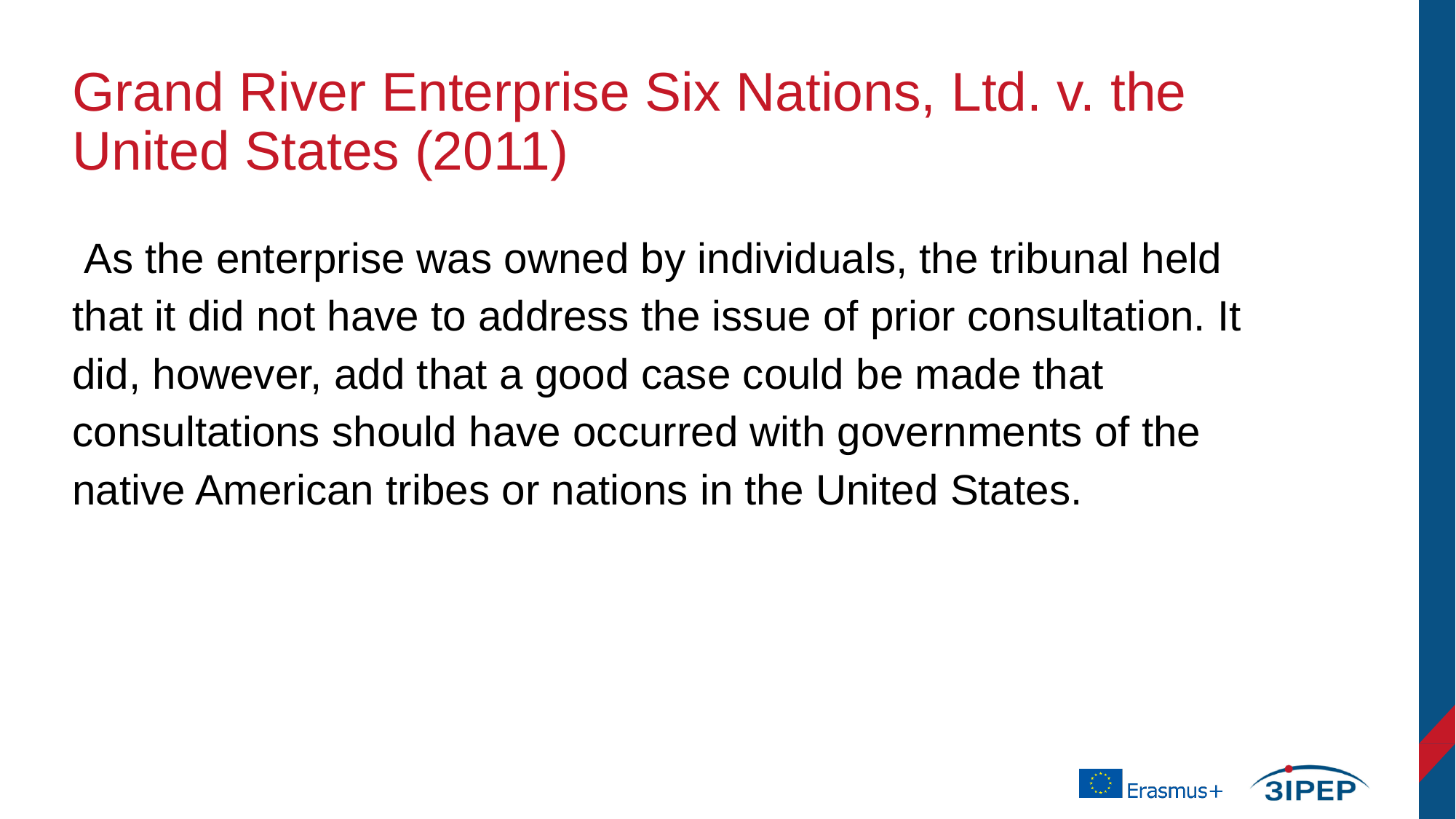

# Grand River Enterprise Six Nations, Ltd. v. the United States (2011)
 As the enterprise was owned by individuals, the tribunal held that it did not have to address the issue of prior consultation. It did, however, add that a good case could be made that consultations should have occurred with governments of the native American tribes or nations in the United States.